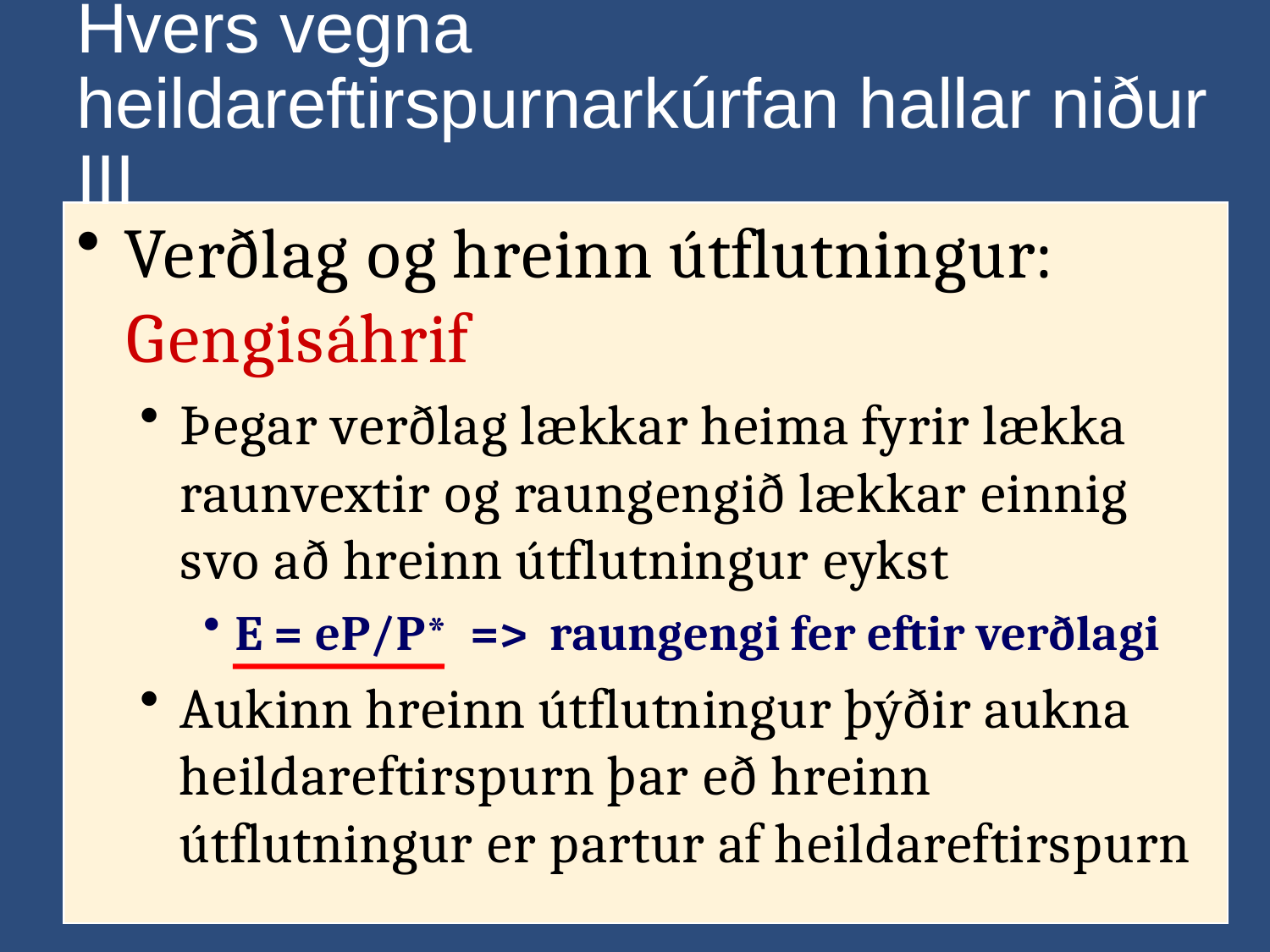

# Hvers vegna heildareftirspurnarkúrfan hallar niður III
Verðlag og hreinn útflutningur: Gengisáhrif
Þegar verðlag lækkar heima fyrir lækka raunvextir og raungengið lækkar einnig svo að hreinn útflutningur eykst
E = eP/P*  =>  raungengi fer eftir verðlagi
Aukinn hreinn útflutningur þýðir aukna heildareftirspurn þar eð hreinn útflutningur er partur af heildareftirspurn